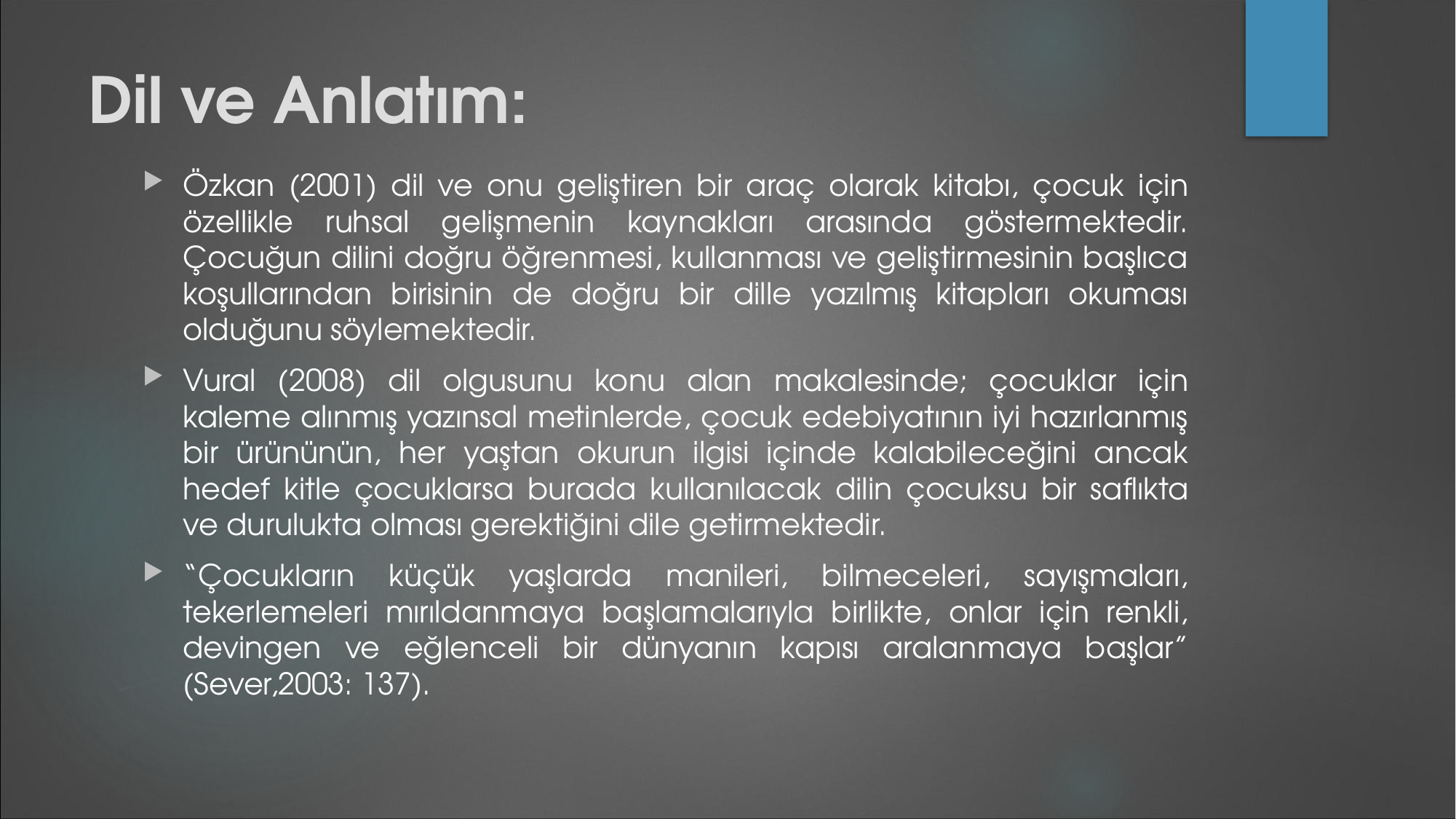

# Dil ve Anlatım:
Özkan (2001) dil ve onu geliştiren bir araç olarak kitabı, çocuk için özellikle ruhsal gelişmenin kaynakları arasında göstermektedir. Çocuğun dilini doğru öğrenmesi, kullanması ve geliştirmesinin başlıca koşullarından birisinin de doğru bir dille yazılmış kitapları okuması olduğunu söylemektedir.
Vural (2008) dil olgusunu konu alan makalesinde; çocuklar için kaleme alınmış yazınsal metinlerde, çocuk edebiyatının iyi hazırlanmış bir ürününün, her yaştan okurun ilgisi içinde kalabileceğini ancak hedef kitle çocuklarsa burada kullanılacak dilin çocuksu bir saflıkta ve durulukta olması gerektiğini dile getirmektedir.
“Çocukların küçük yaşlarda manileri, bilmeceleri, sayışmaları, tekerlemeleri mırıldanmaya başlamalarıyla birlikte, onlar için renkli, devingen ve eğlenceli bir dünyanın kapısı aralanmaya başlar” (Sever,2003: 137).